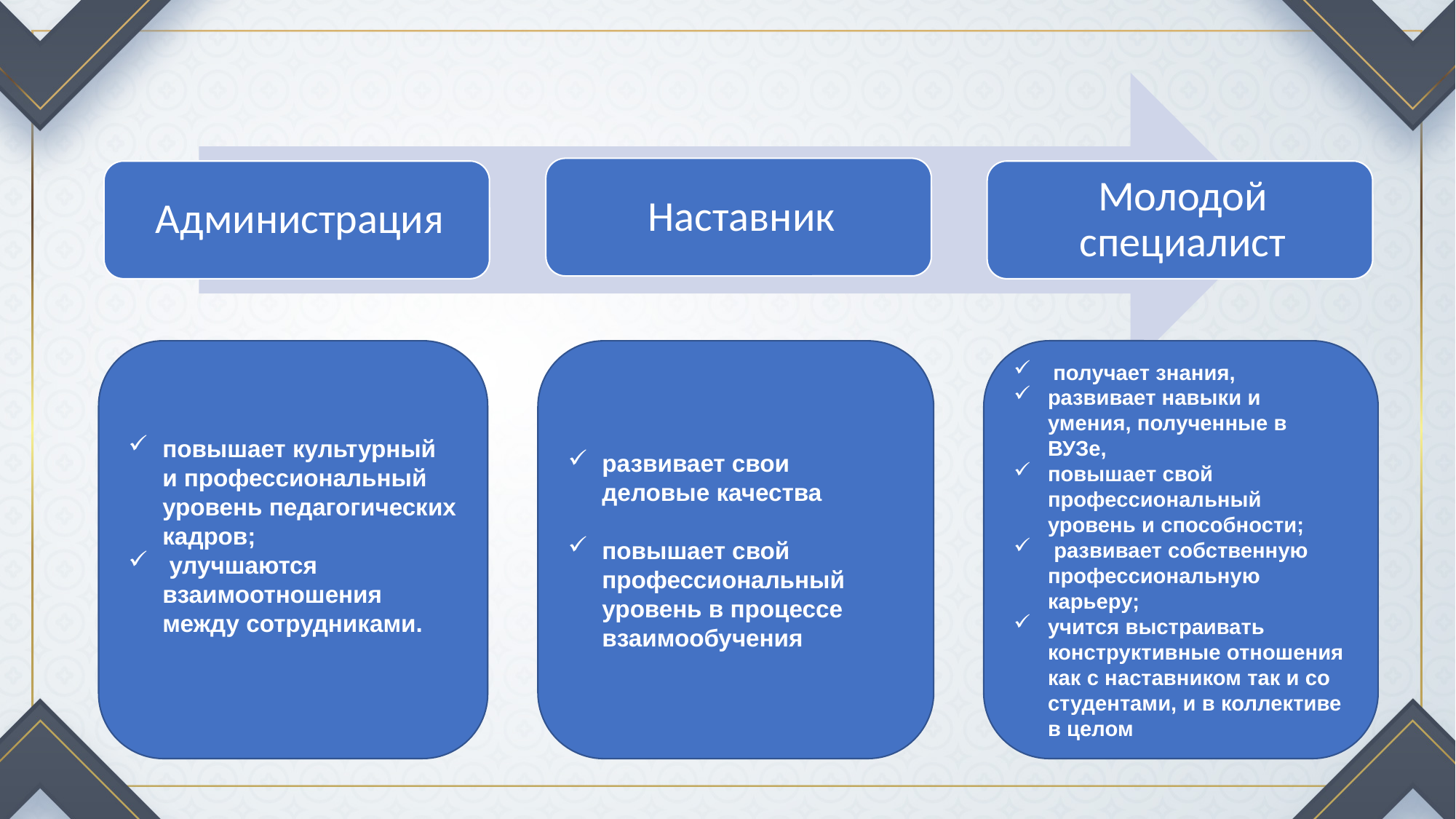

Администрация
Наставник
Молодой специалист
повышает культурный и профессиональный уровень педагогических кадров;
 улучшаются взаимоотношения между сотрудниками.

развивает свои               деловые качества

повышает свой профессиональный уровень в процессе взаимообучения
 получает знания,
развивает навыки и умения, полученные в ВУЗе,
повышает свой профессиональный уровень и способности;
 развивает собственную профессиональную карьеру;
учится выстраивать конструктивные отношения как с наставником так и со студентами, и в коллективе в целом